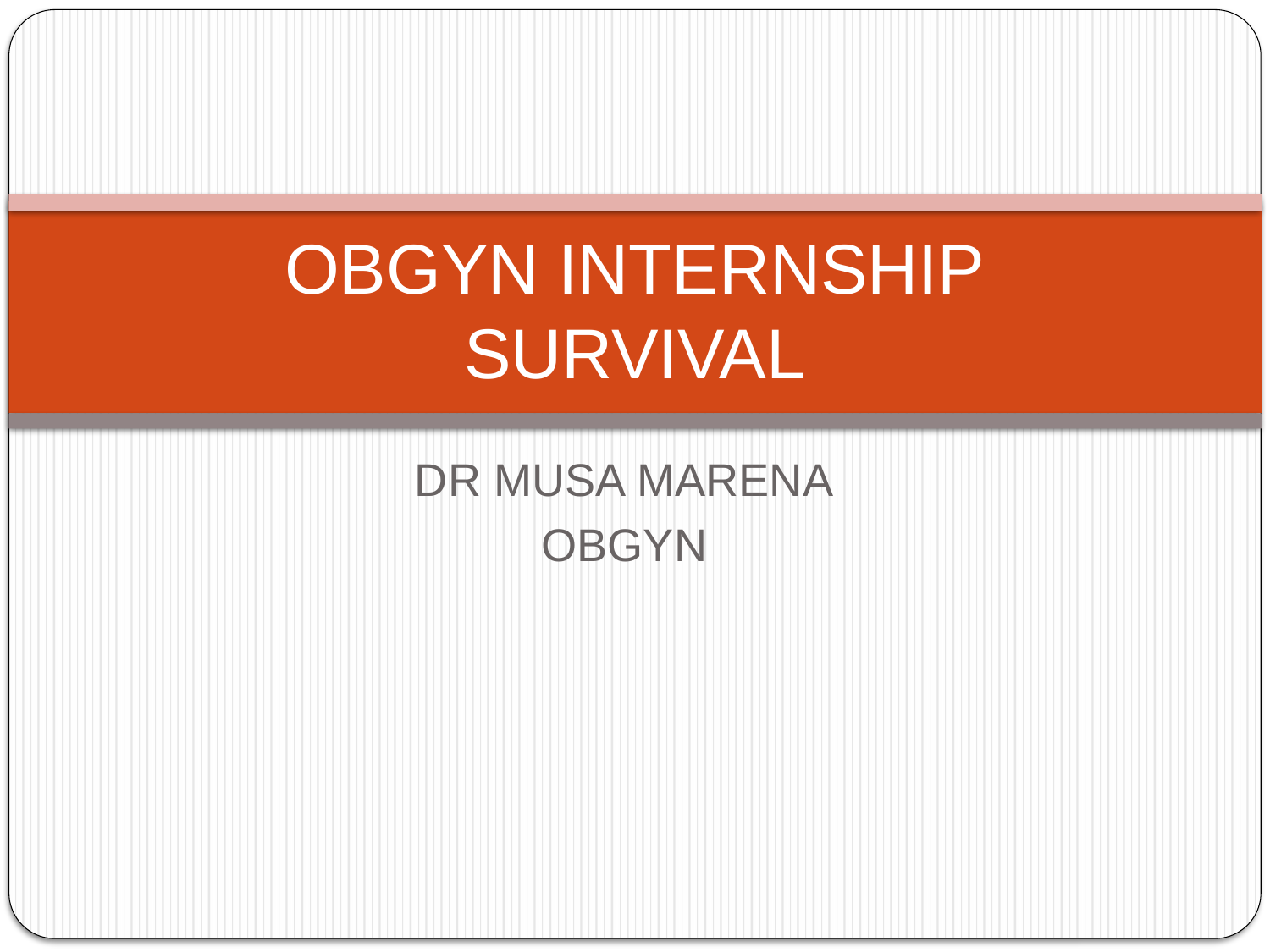

# OBGYN INTERNSHIP SURVIVAL
DR MUSA MARENA
OBGYN